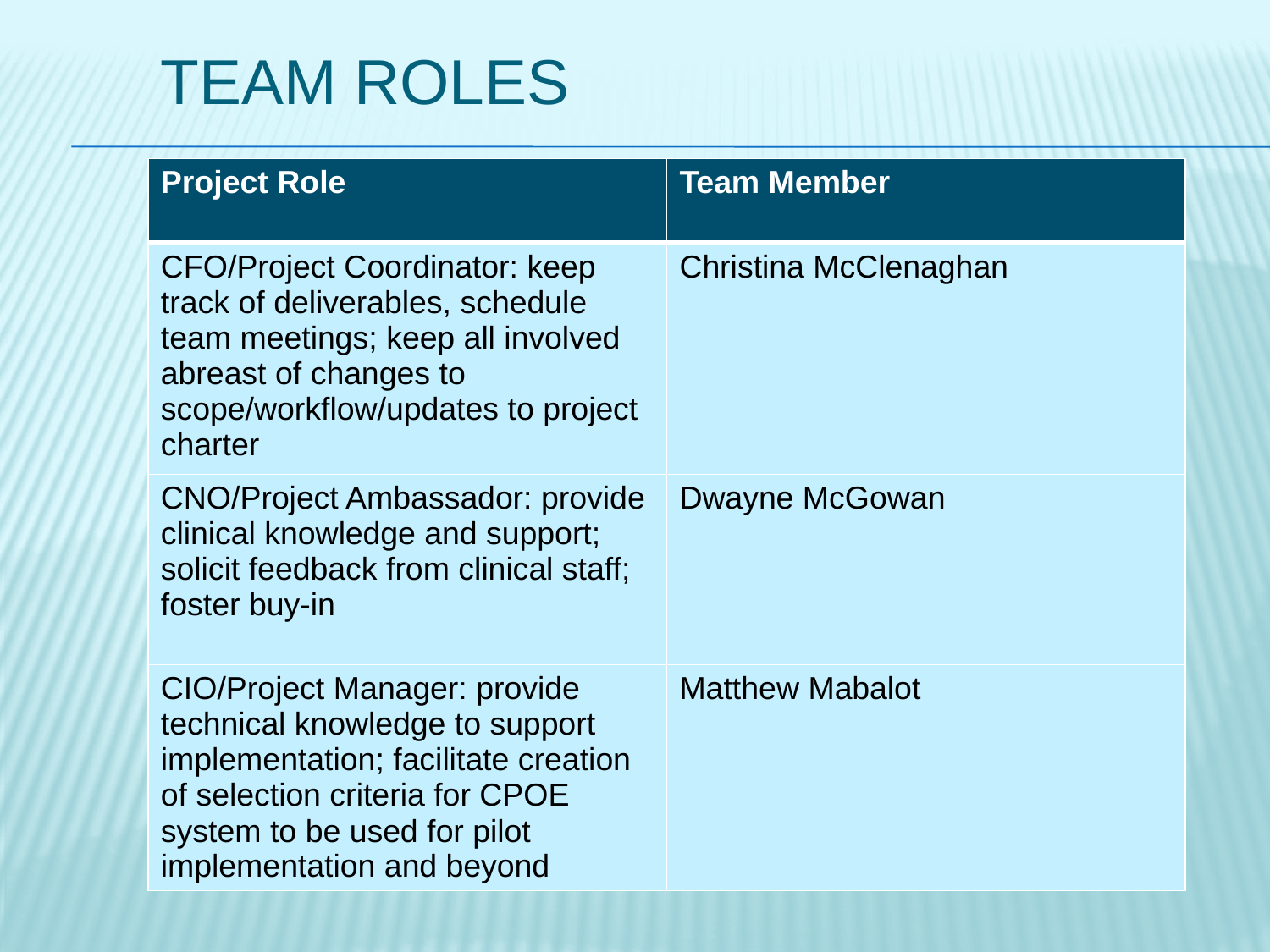

# Team Roles
| Project Role | Team Member |
| --- | --- |
| CFO/Project Coordinator: keep track of deliverables, schedule team meetings; keep all involved abreast of changes to scope/workflow/updates to project charter | Christina McClenaghan |
| CNO/Project Ambassador: provide clinical knowledge and support; solicit feedback from clinical staff; foster buy-in | Dwayne McGowan |
| CIO/Project Manager: provide technical knowledge to support implementation; facilitate creation of selection criteria for CPOE system to be used for pilot implementation and beyond | Matthew Mabalot |